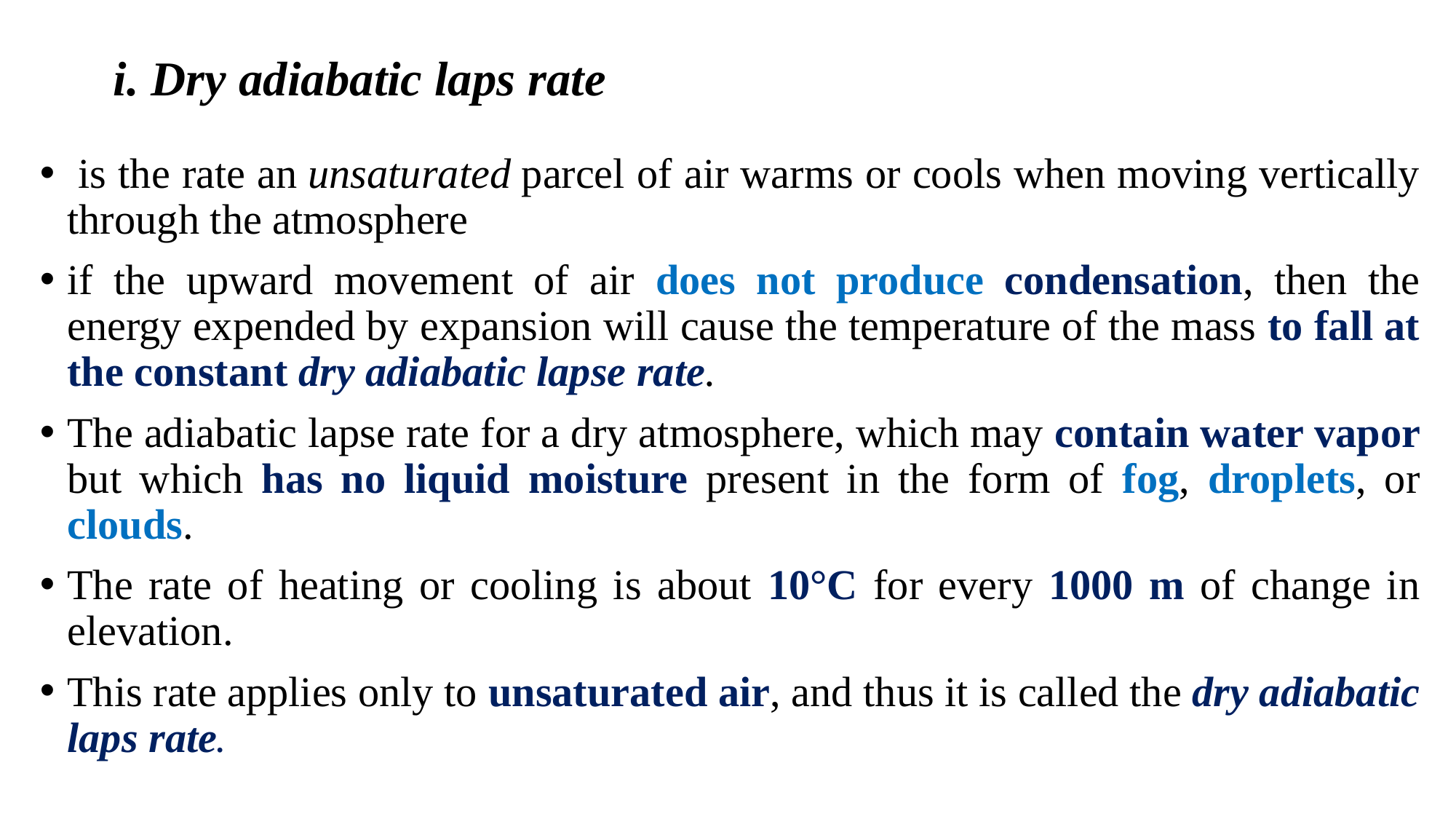

# i. Dry adiabatic laps rate

 is the rate an unsaturated parcel of air warms or cools when moving vertically through the atmosphere
if the upward movement of air does not produce condensation, then the energy expended by expansion will cause the temperature of the mass to fall at the constant dry adiabatic lapse rate.
The adiabatic lapse rate for a dry atmosphere, which may contain water vapor but which has no liquid moisture present in the form of fog, droplets, or clouds.
The rate of heating or cooling is about 10°C for every 1000 m of change in elevation.
This rate applies only to unsaturated air, and thus it is called the dry adiabatic laps rate.